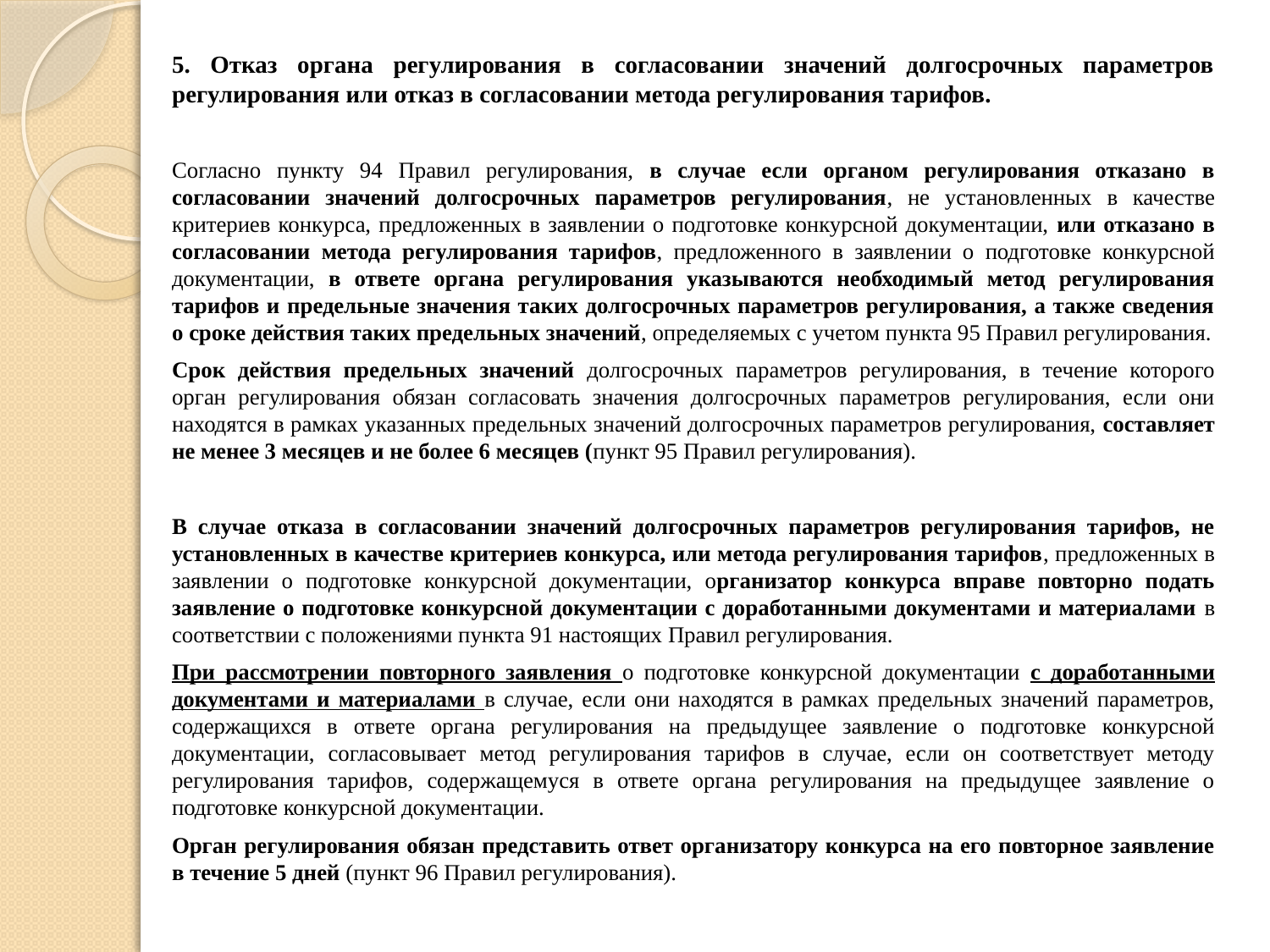

5. Отказ органа регулирования в согласовании значений долгосрочных параметров регулирования или отказ в согласовании метода регулирования тарифов.

Согласно пункту 94 Правил регулирования, в случае если органом регулирования отказано в согласовании значений долгосрочных параметров регулирования, не установленных в качестве критериев конкурса, предложенных в заявлении о подготовке конкурсной документации, или отказано в согласовании метода регулирования тарифов, предложенного в заявлении о подготовке конкурсной документации, в ответе органа регулирования указываются необходимый метод регулирования тарифов и предельные значения таких долгосрочных параметров регулирования, а также сведения о сроке действия таких предельных значений, определяемых с учетом пункта 95 Правил регулирования.
Срок действия предельных значений долгосрочных параметров регулирования, в течение которого орган регулирования обязан согласовать значения долгосрочных параметров регулирования, если они находятся в рамках указанных предельных значений долгосрочных параметров регулирования, составляет не менее 3 месяцев и не более 6 месяцев (пункт 95 Правил регулирования).

В случае отказа в согласовании значений долгосрочных параметров регулирования тарифов, не установленных в качестве критериев конкурса, или метода регулирования тарифов, предложенных в заявлении о подготовке конкурсной документации, организатор конкурса вправе повторно подать заявление о подготовке конкурсной документации с доработанными документами и материалами в соответствии с положениями пункта 91 настоящих Правил регулирования.
При рассмотрении повторного заявления о подготовке конкурсной документации с доработанными документами и материалами в случае, если они находятся в рамках предельных значений параметров, содержащихся в ответе органа регулирования на предыдущее заявление о подготовке конкурсной документации, согласовывает метод регулирования тарифов в случае, если он соответствует методу регулирования тарифов, содержащемуся в ответе органа регулирования на предыдущее заявление о подготовке конкурсной документации.
Орган регулирования обязан представить ответ организатору конкурса на его повторное заявление в течение 5 дней (пункт 96 Правил регулирования).